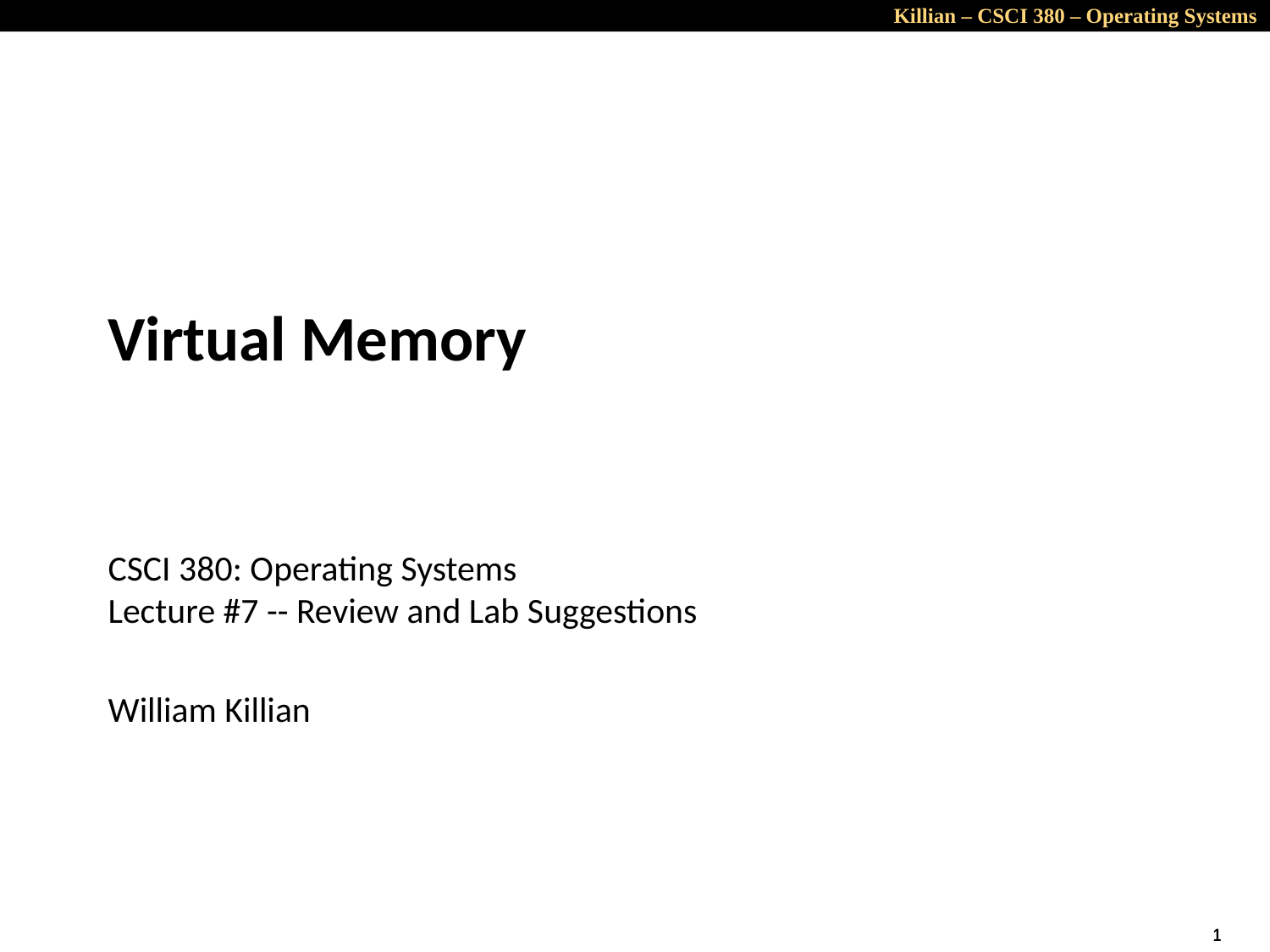

# Virtual Memory
CSCI 380: Operating Systems
Lecture #7 -- Review and Lab Suggestions

William Killian